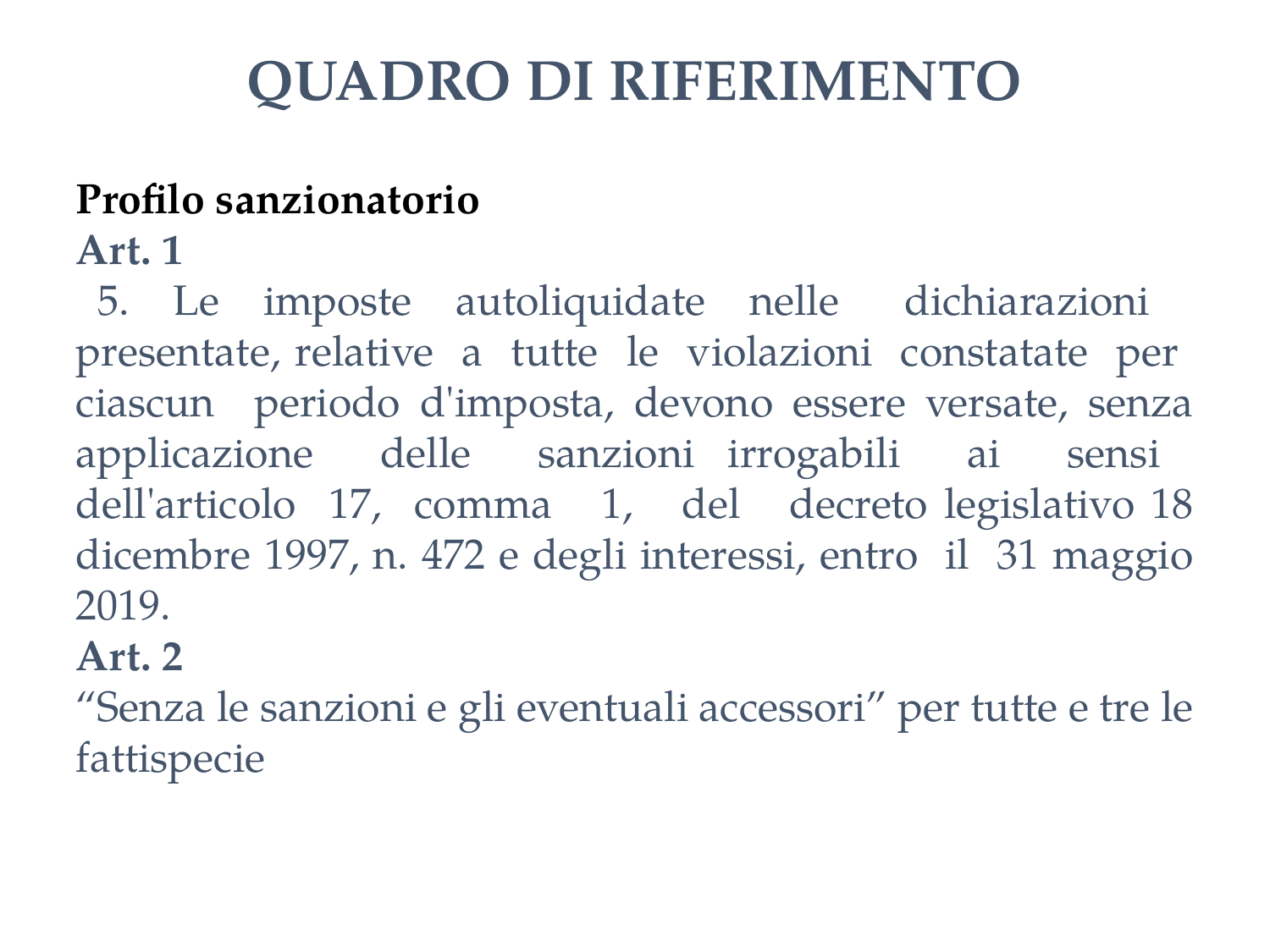

QUADRO DI RIFERIMENTO
Profilo sanzionatorio
Art. 1
 5.  Le  imposte  autoliquidate  nelle   dichiarazioni   presentate, relative  a  tutte  le  violazioni  constatate  per  ciascun  periodo d'imposta, devono essere versate, senza applicazione  delle  sanzioni irrogabili  ai  sensi  dell'articolo  17,  comma   1,   del   decreto legislativo 18 dicembre 1997, n. 472 e degli interessi, entro  il  31 maggio 2019.
Art. 2
“Senza le sanzioni e gli eventuali accessori” per tutte e tre le fattispecie